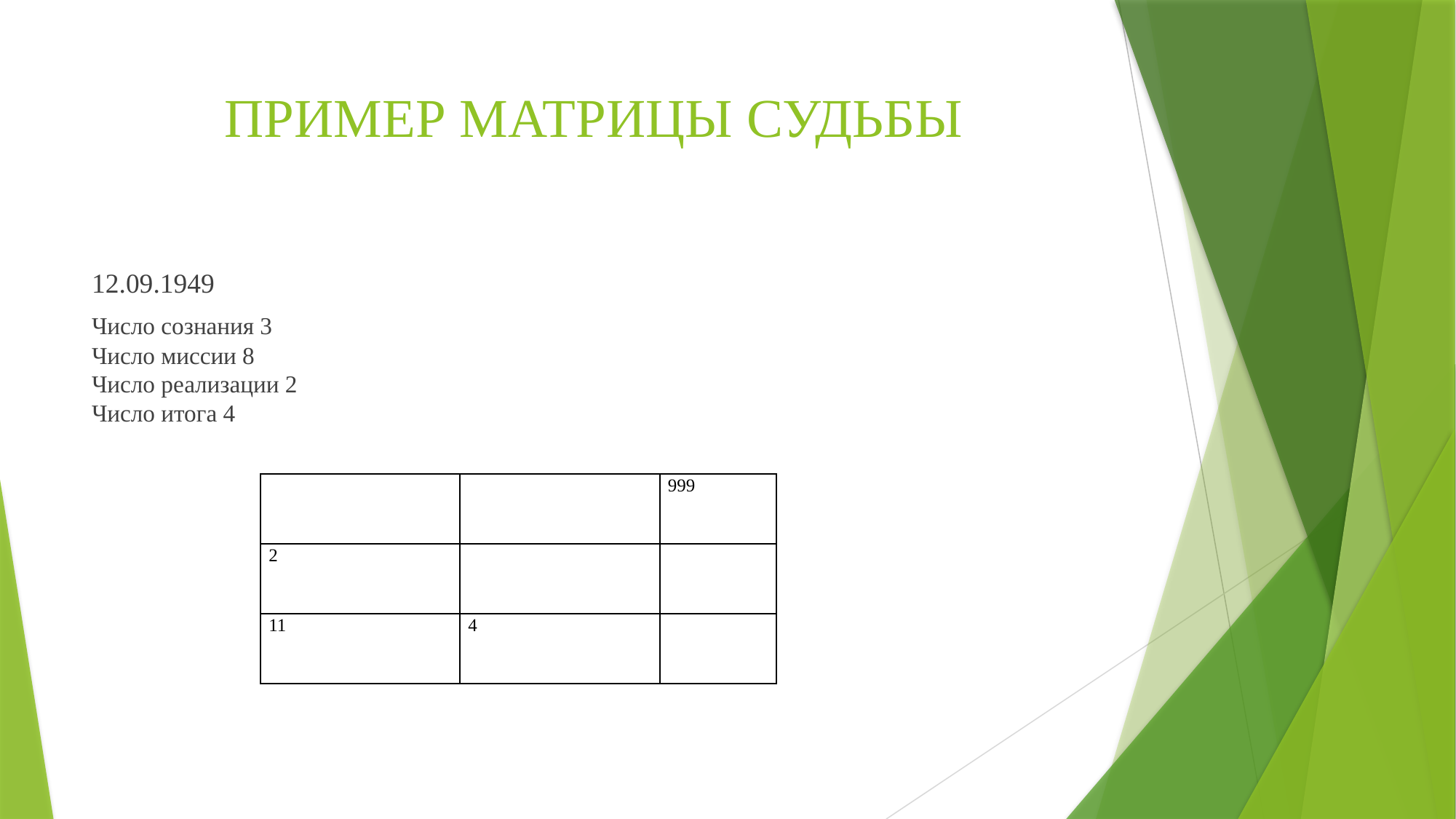

# ПРИМЕР МАТРИЦЫ СУДЬБЫ
12.09.1949
Число сознания 3
Число миссии 8
Число реализации 2
Число итога 4

|  |  | 999 |
| --- | --- | --- |
| 2 |  |  |
| 11 | 4 |  |